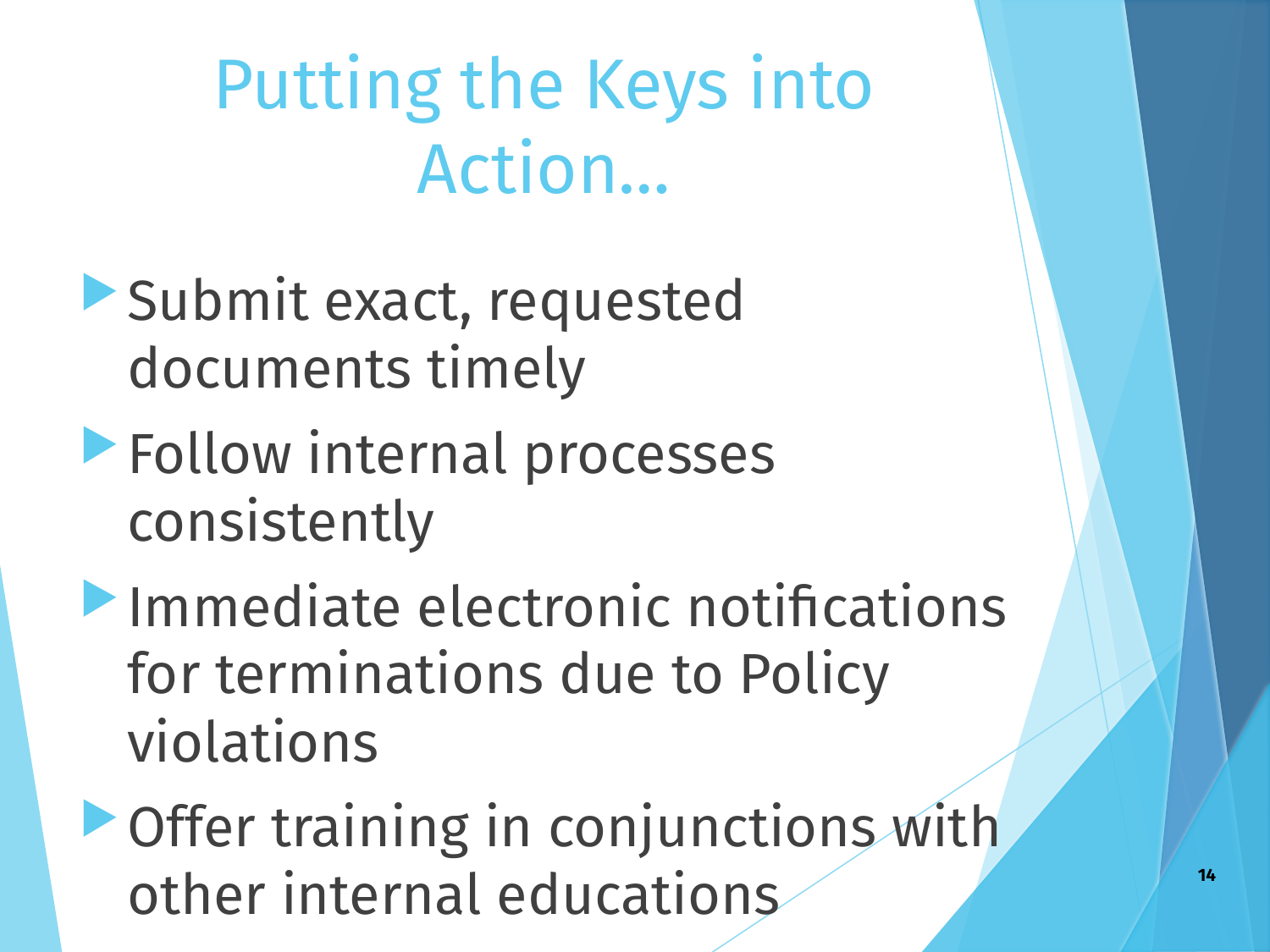

# Putting the Keys into Action…
Submit exact, requested documents timely
Follow internal processes consistently
Immediate electronic notifications for terminations due to Policy violations
Offer training in conjunctions with other internal educations

14